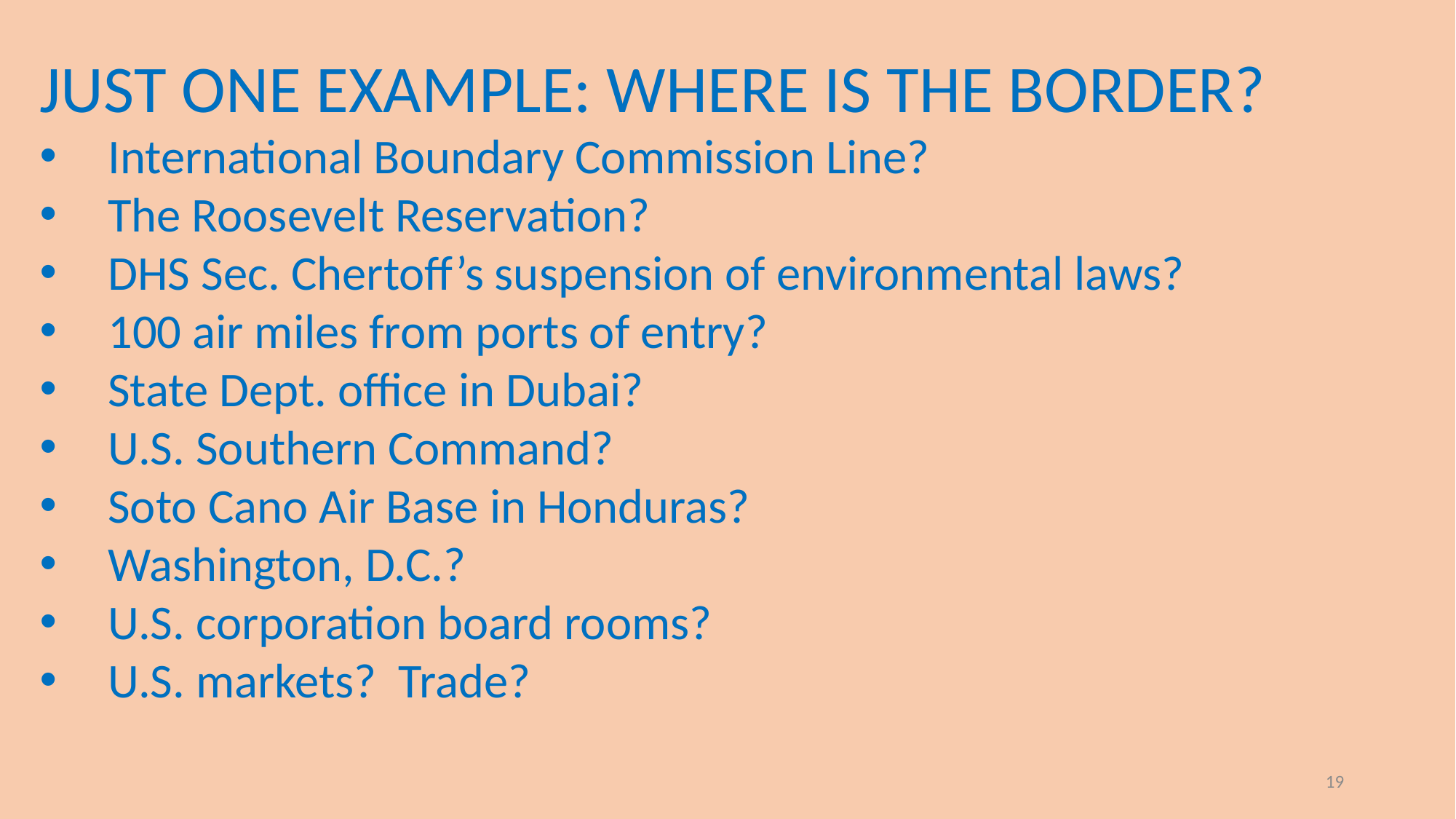

JUST ONE EXAMPLE: WHERE IS THE BORDER?
International Boundary Commission Line?
The Roosevelt Reservation?
DHS Sec. Chertoff’s suspension of environmental laws?
100 air miles from ports of entry?
State Dept. office in Dubai?
U.S. Southern Command?
Soto Cano Air Base in Honduras?
Washington, D.C.?
U.S. corporation board rooms?
U.S. markets?  Trade?
19